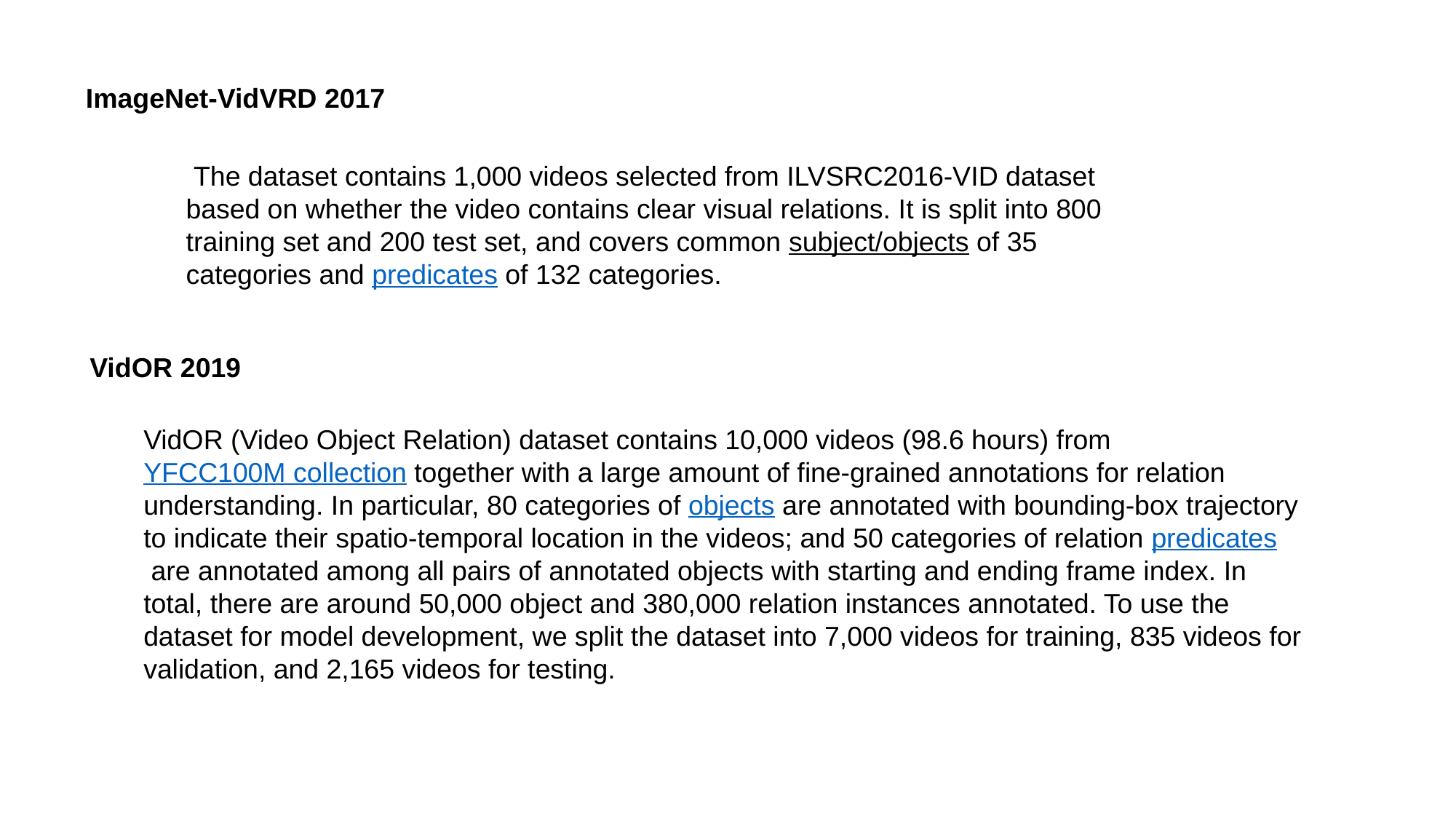

ImageNet-VidVRD 2017
 The dataset contains 1,000 videos selected from ILVSRC2016-VID dataset based on whether the video contains clear visual relations. It is split into 800 training set and 200 test set, and covers common subject/objects of 35 categories and predicates of 132 categories.
VidOR 2019
VidOR (Video Object Relation) dataset contains 10,000 videos (98.6 hours) from YFCC100M collection together with a large amount of fine-grained annotations for relation understanding. In particular, 80 categories of objects are annotated with bounding-box trajectory to indicate their spatio-temporal location in the videos; and 50 categories of relation predicates are annotated among all pairs of annotated objects with starting and ending frame index. In total, there are around 50,000 object and 380,000 relation instances annotated. To use the dataset for model development, we split the dataset into 7,000 videos for training, 835 videos for validation, and 2,165 videos for testing.